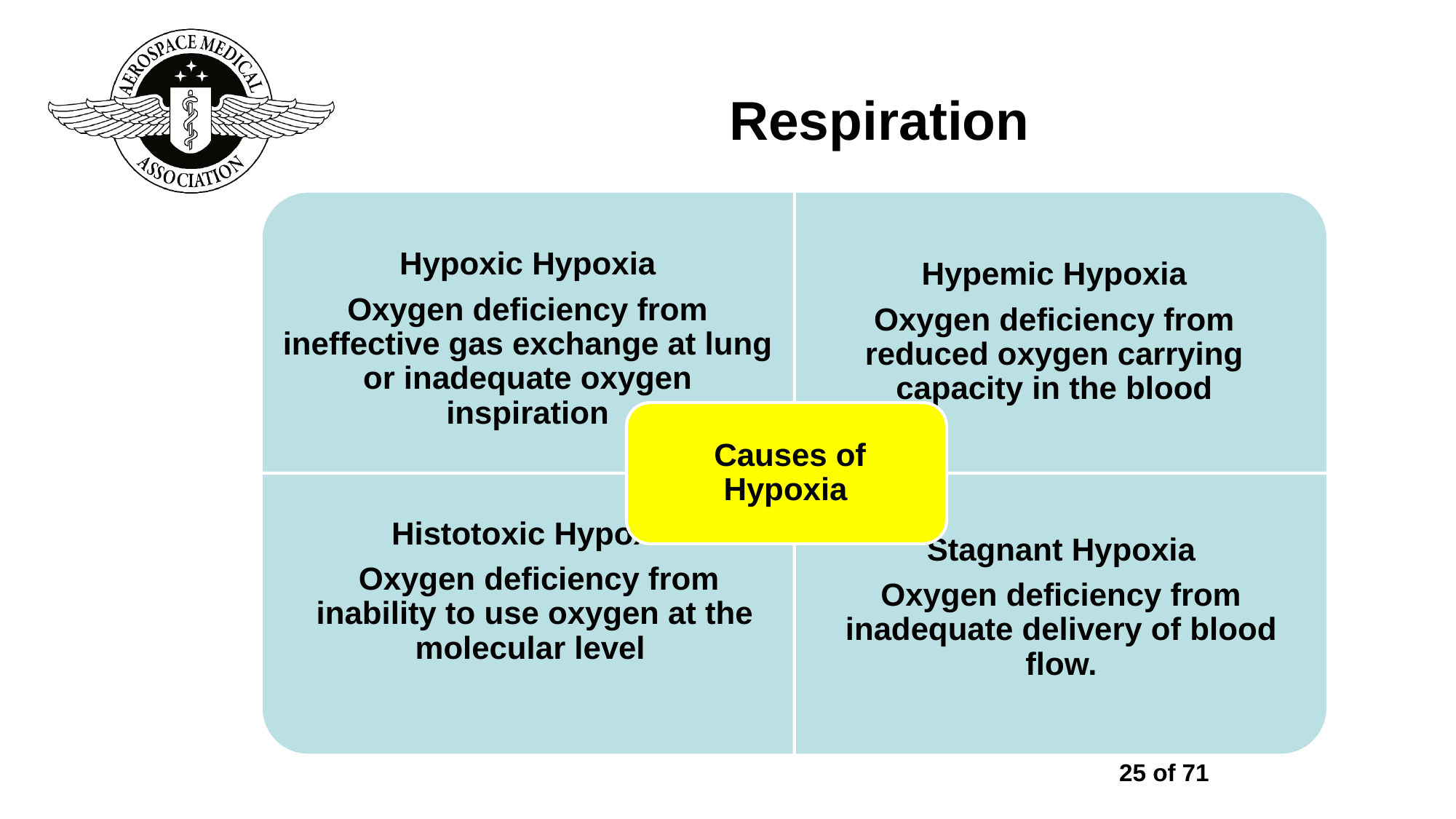

# Respiration
Hypoxic Hypoxia
Oxygen deficiency from ineffective gas exchange at lung or inadequate oxygen inspiration
Hypemic Hypoxia
Oxygen deficiency from reduced oxygen carrying capacity in the blood
Histotoxic Hypoxia
 Oxygen deficiency from inability to use oxygen at the molecular level

Stagnant Hypoxia
Oxygen deficiency from inadequate delivery of blood flow.
Causes of Hypoxia
25 of 71